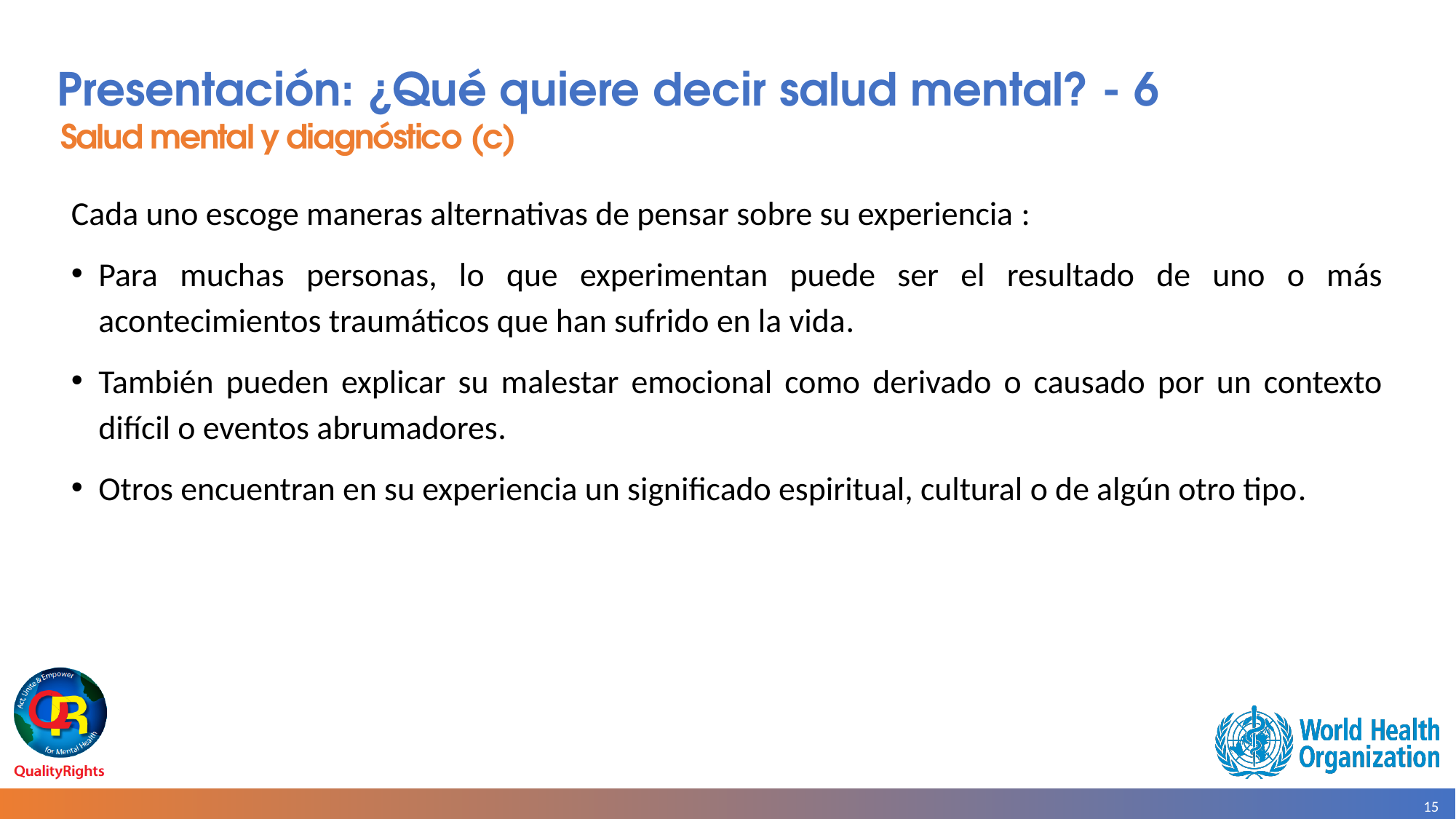

# Presentación: ¿Qué quiere decir salud mental? - 6
Salud mental y diagnóstico (c)
Cada uno escoge maneras alternativas de pensar sobre su experiencia :
Para muchas personas, lo que experimentan puede ser el resultado de uno o más acontecimientos traumáticos que han sufrido en la vida.
También pueden explicar su malestar emocional como derivado o causado por un contexto difícil o eventos abrumadores.
Otros encuentran en su experiencia un significado espiritual, cultural o de algún otro tipo.